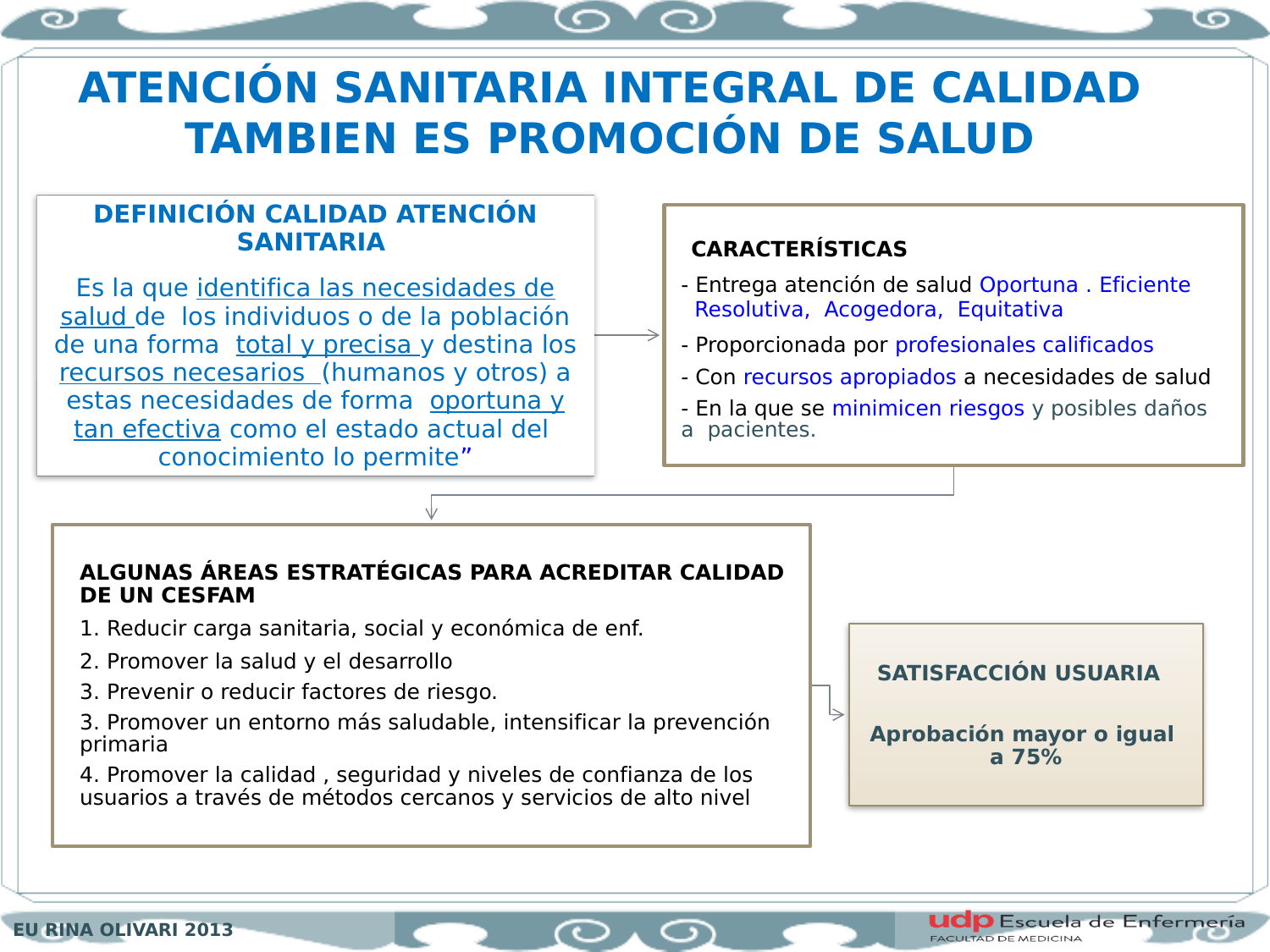

# ATENCIÓN SANITARIA INTEGRAL DE CALIDAD TAMBIEN ES PROMOCIÓN DE SALUD

DEFINICIÓN CALIDAD ATENCIÓN SANITARIA

Es la que identifica las necesidades de salud de  los individuos o de la población de una forma  total y precisa y destina los recursos necesarios  (humanos y otros) a estas necesidades de forma  oportuna y tan efectiva como el estado actual del  conocimiento lo permite”

CARACTERÍSTICAS
- Entrega atención de salud Oportuna . Eficiente
  Resolutiva,  Acogedora,  Equitativa
- Proporcionada por profesionales calificados
- Con recursos apropiados a necesidades de salud
- En la que se minimicen riesgos y posibles daños  a  pacientes.

ALGUNAS ÁREAS ESTRATÉGICAS PARA ACREDITAR CALIDAD DE UN CESFAM
1. Reducir carga sanitaria, social y económica de enf.
2. Promover la salud y el desarrollo
3. Prevenir o reducir factores de riesgo.
3. Promover un entorno más saludable, intensificar la prevención primaria
4. Promover la calidad , seguridad y niveles de confianza de los usuarios a través de métodos cercanos y servicios de alto nivel

SATISFACCIÓN USUARIA

Aprobación mayor o igual  a 75%

EU RINA OLIVARI 2013